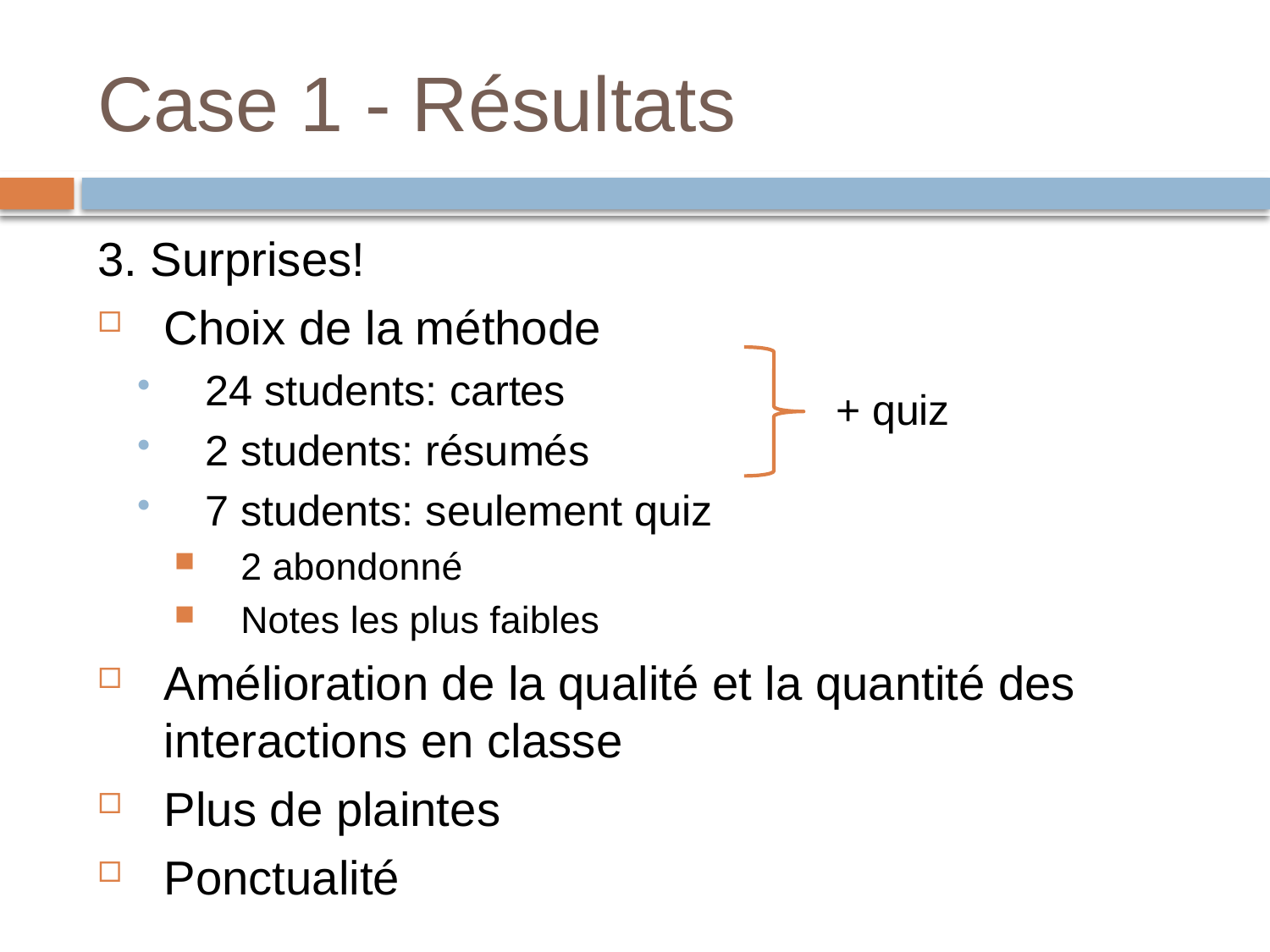

# Case 1 - Résultats
3. Surprises!
Choix de la méthode
24 students: cartes
2 students: résumés
7 students: seulement quiz
2 abondonné
Notes les plus faibles
Amélioration de la qualité et la quantité des interactions en classe
Plus de plaintes
Ponctualité

+ quiz